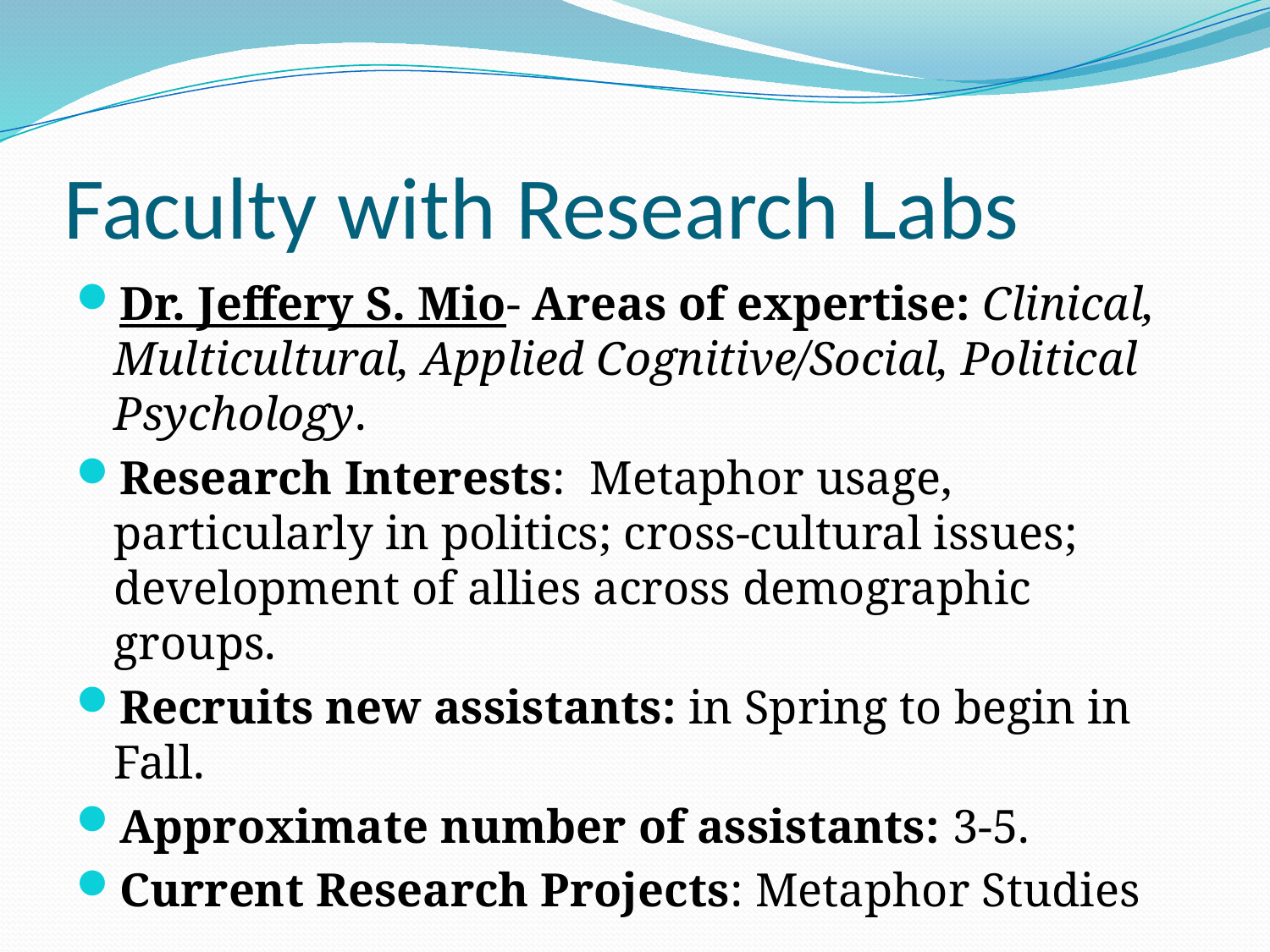

# Faculty with Research Labs
Dr. Jeffery S. Mio- Areas of expertise: Clinical, Multicultural, Applied Cognitive/Social, Political Psychology.
Research Interests:  Metaphor usage, particularly in politics; cross-cultural issues; development of allies across demographic groups.
Recruits new assistants: in Spring to begin in Fall.
Approximate number of assistants: 3-5.
Current Research Projects: Metaphor Studies